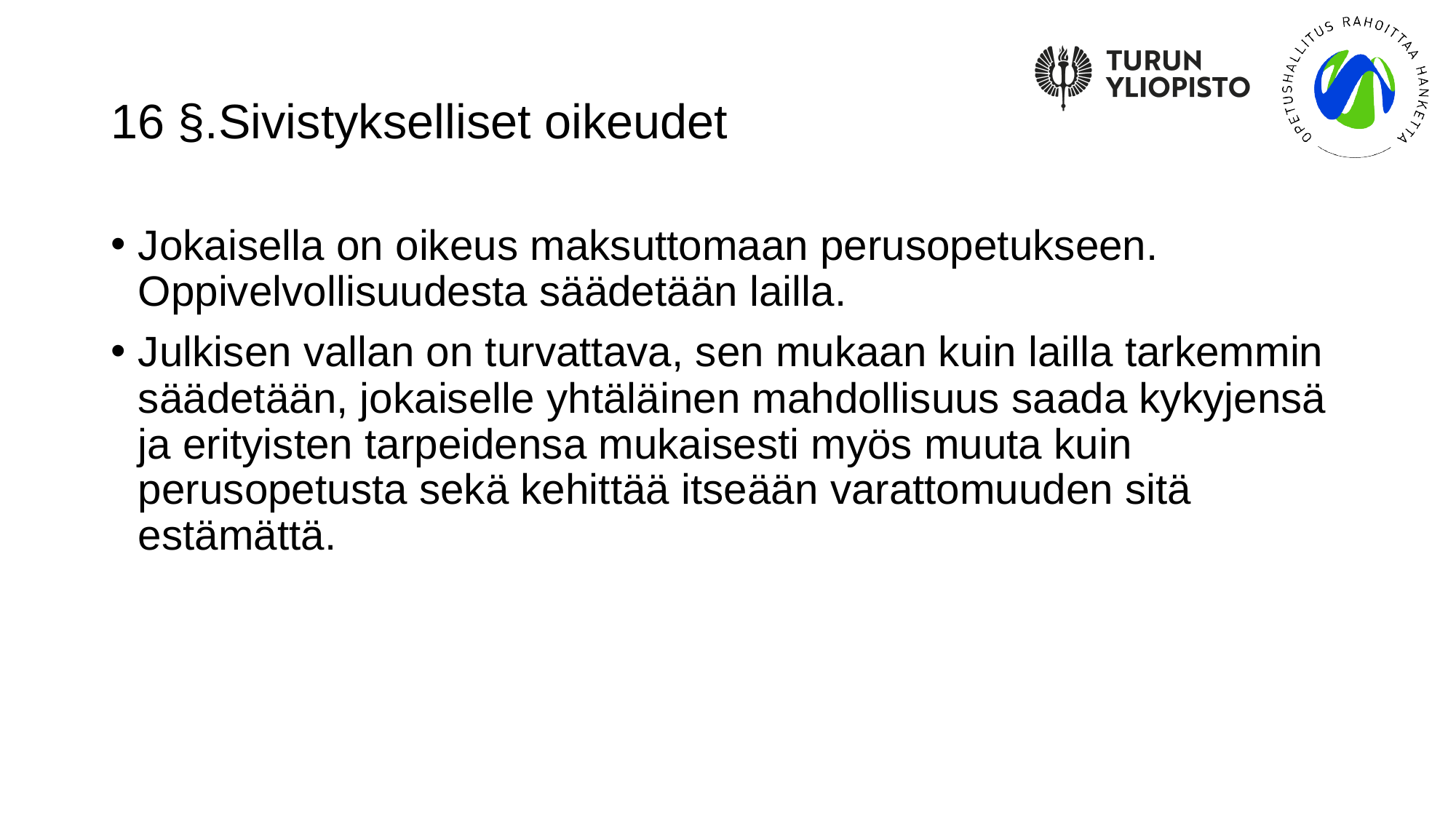

# 16 §.Sivistykselliset oikeudet
Jokaisella on oikeus maksuttomaan perusopetukseen. Oppivelvollisuudesta säädetään lailla.
Julkisen vallan on turvattava, sen mukaan kuin lailla tarkemmin säädetään, jokaiselle yhtäläinen mahdollisuus saada kykyjensä ja erityisten tarpeidensa mukaisesti myös muuta kuin perusopetusta sekä kehittää itseään varattomuuden sitä estämättä.